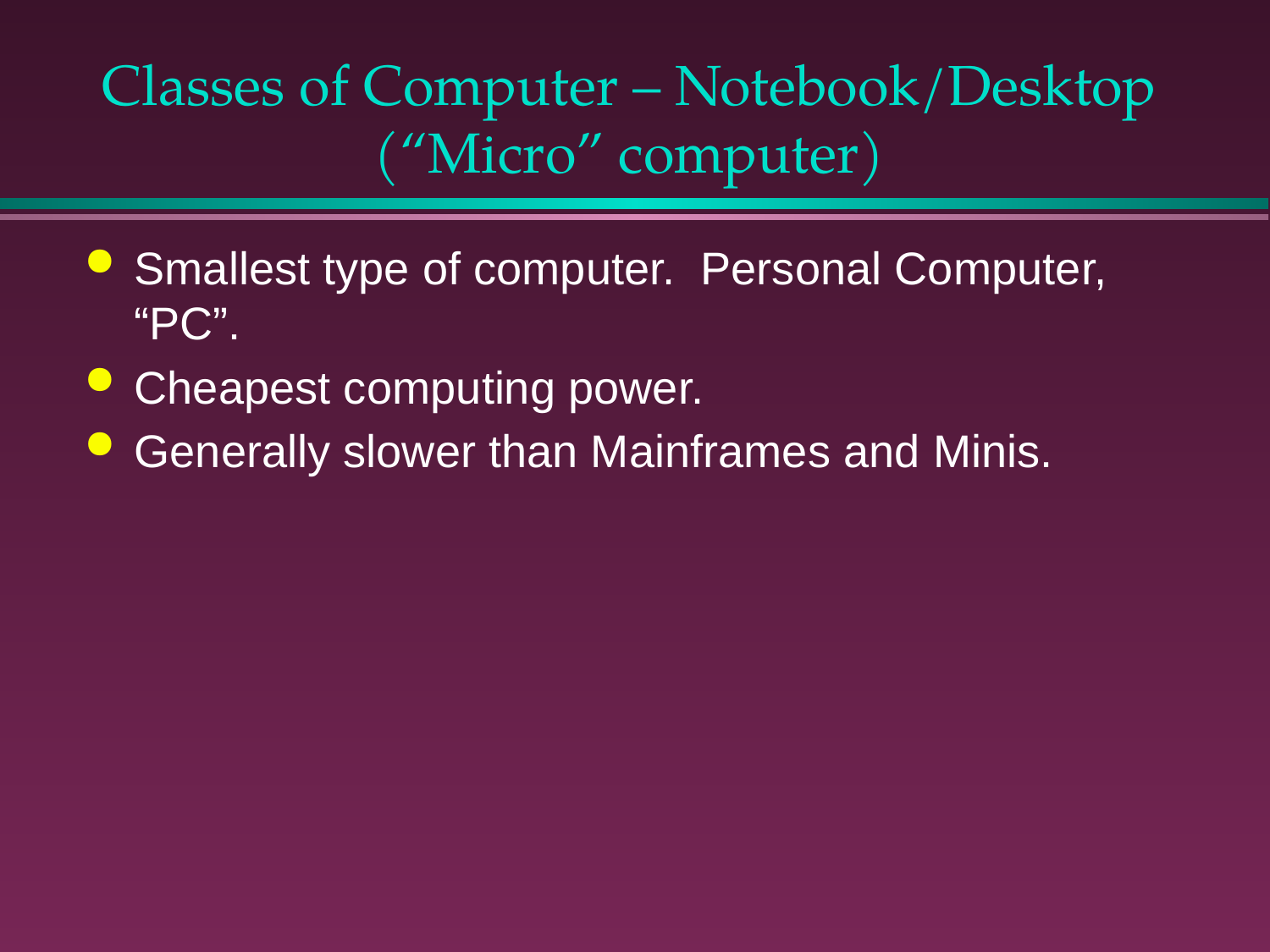

Classes of Computer – Notebook/Desktop (“Micro” computer)
Smallest type of computer.  Personal Computer, “PC”.
Cheapest computing power.
Generally slower than Mainframes and Minis.